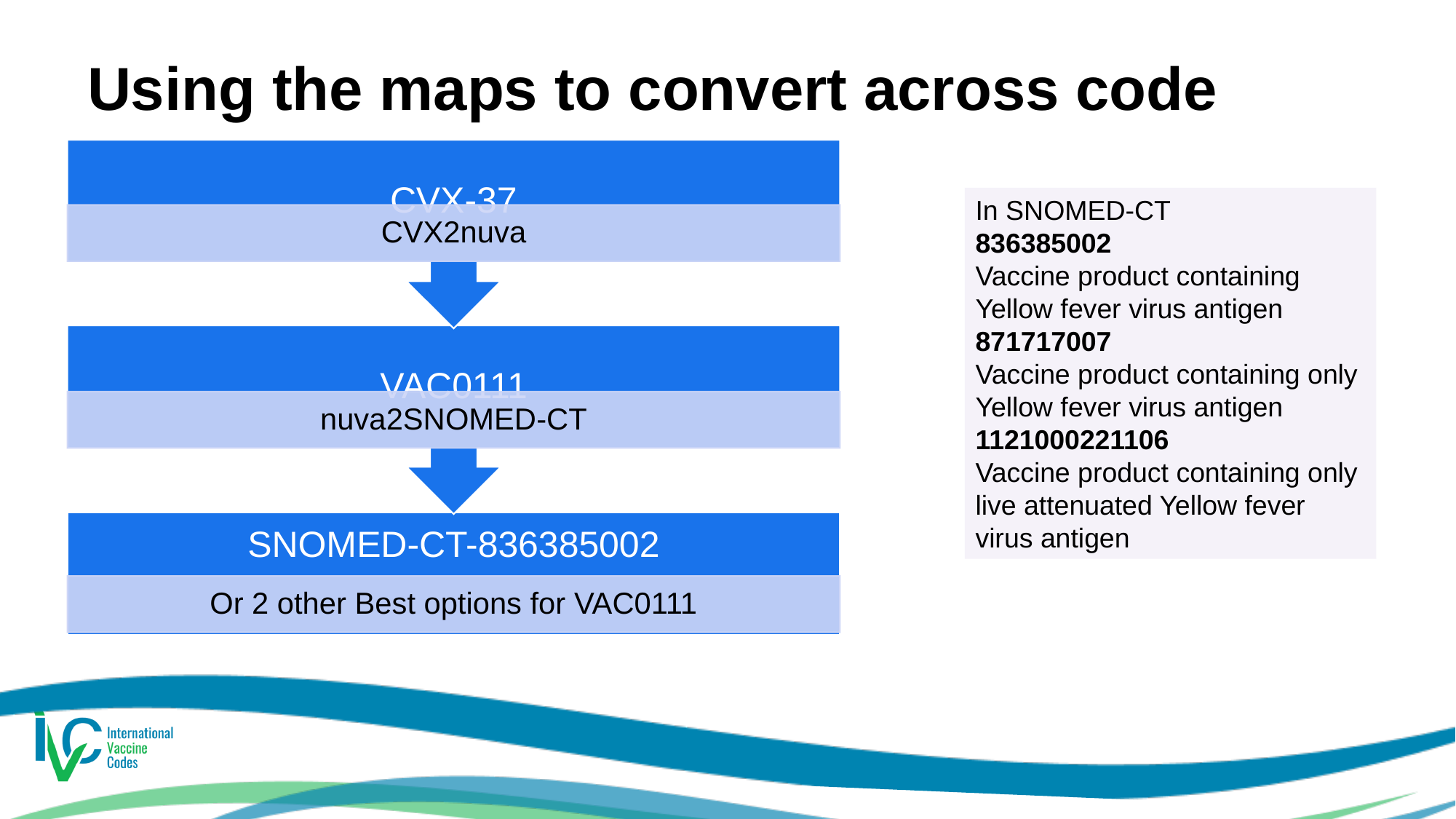

# Using the maps to convert across code systems
SNOMED-CT-836385002
Or 2 other Best options for VAC0111
VAC0111
nuva2SNOMED-CT
CVX-37
CVX2nuva
In SNOMED-CT
836385002
Vaccine product containing Yellow fever virus antigen
871717007
Vaccine product containing only Yellow fever virus antigen 1121000221106
Vaccine product containing only live attenuated Yellow fever virus antigen